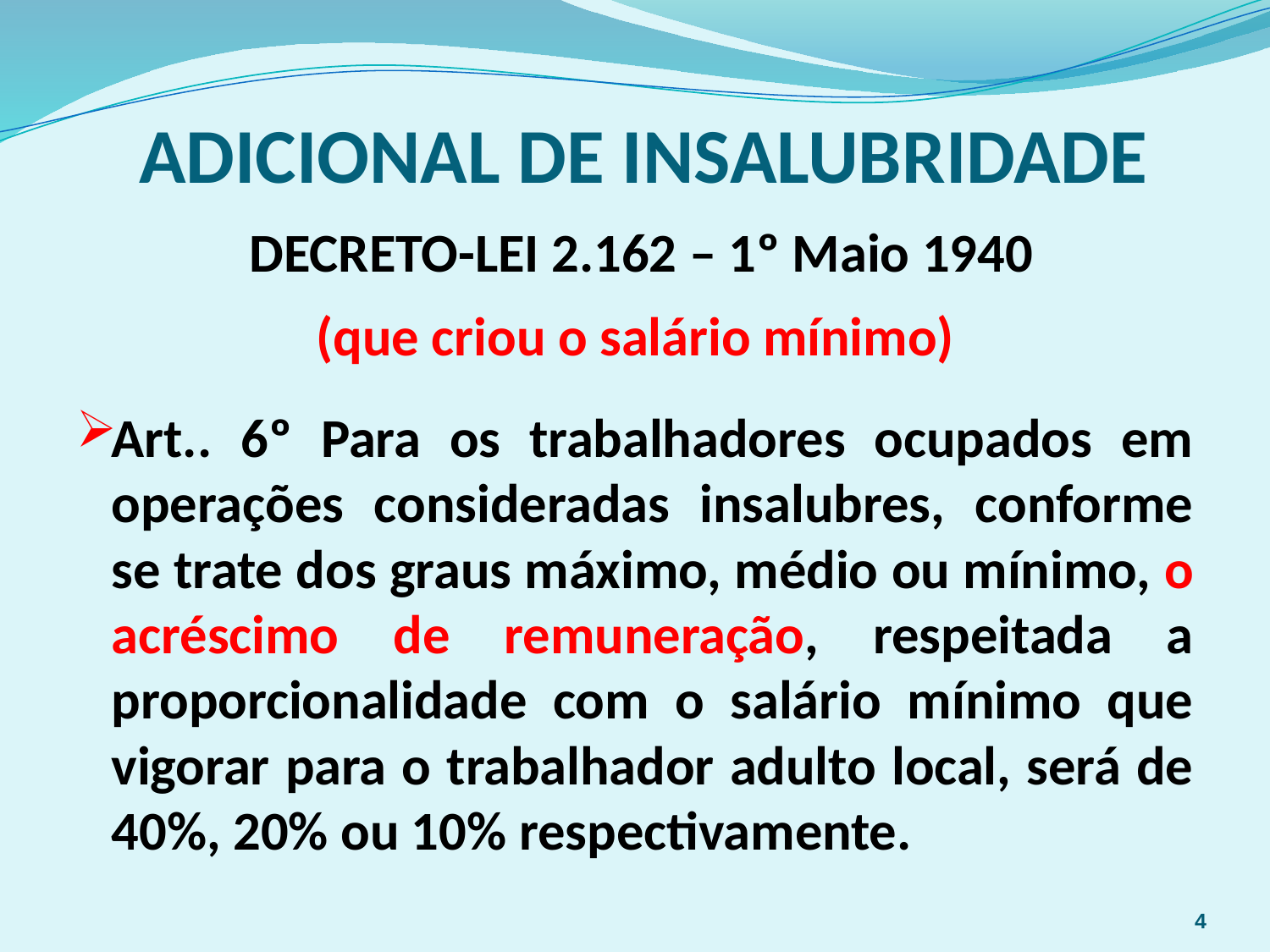

# ADICIONAL DE INSALUBRIDADE
 DECRETO-LEI 2.162 – 1º Maio 1940
(que criou o salário mínimo)
Art.. 6º Para os trabalhadores ocupados em operações consideradas insalubres, conforme se trate dos graus máximo, médio ou mínimo, o acréscimo de remuneração, respeitada a proporcionalidade com o salário mínimo que vigorar para o trabalhador adulto local, será de 40%, 20% ou 10% respectivamente.
4